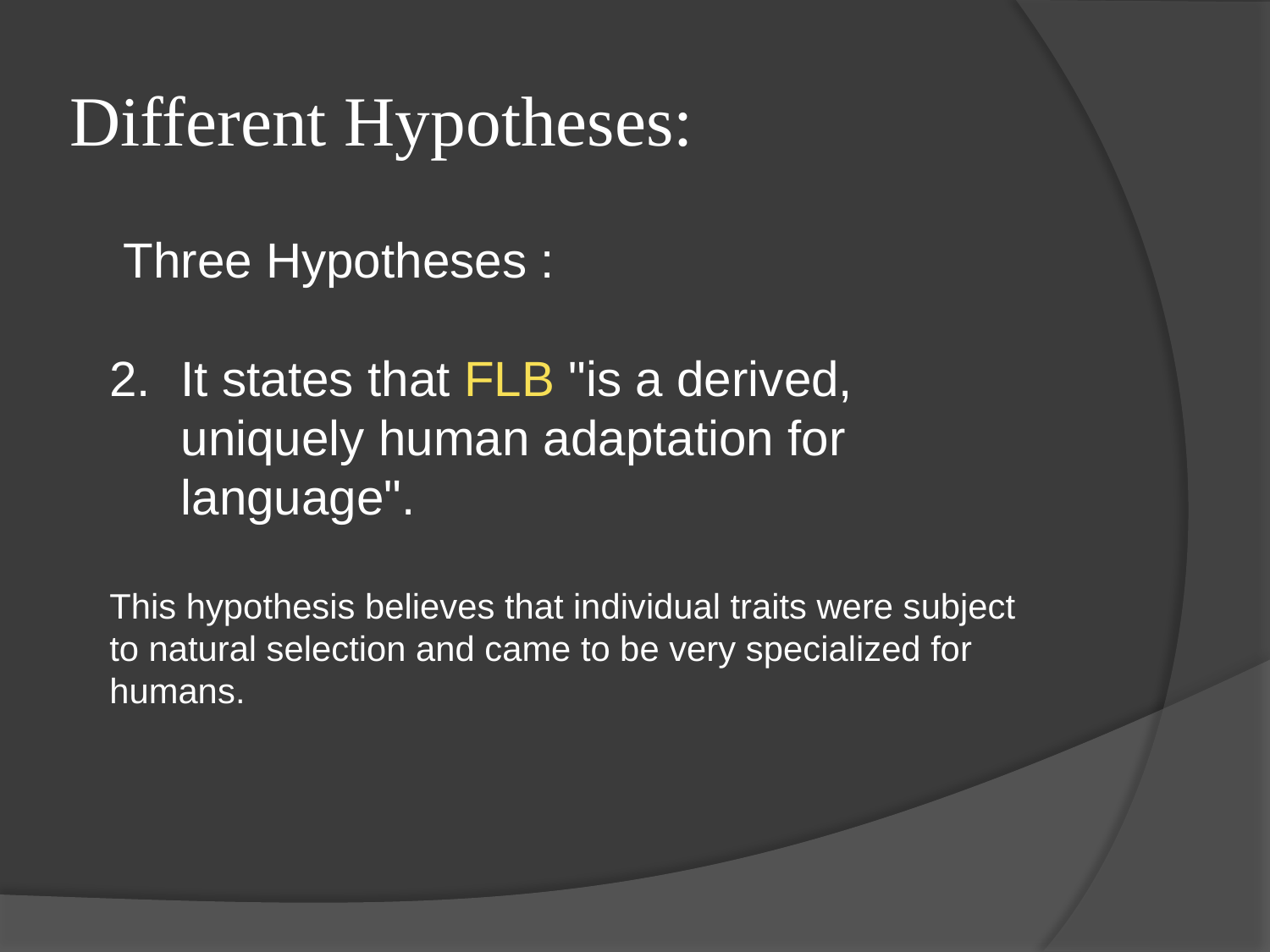

# Different Hypotheses:
 Three Hypotheses :

It states that FLB "is a derived, uniquely human adaptation for language".

This hypothesis believes that individual traits were subject to natural selection and came to be very specialized for humans.